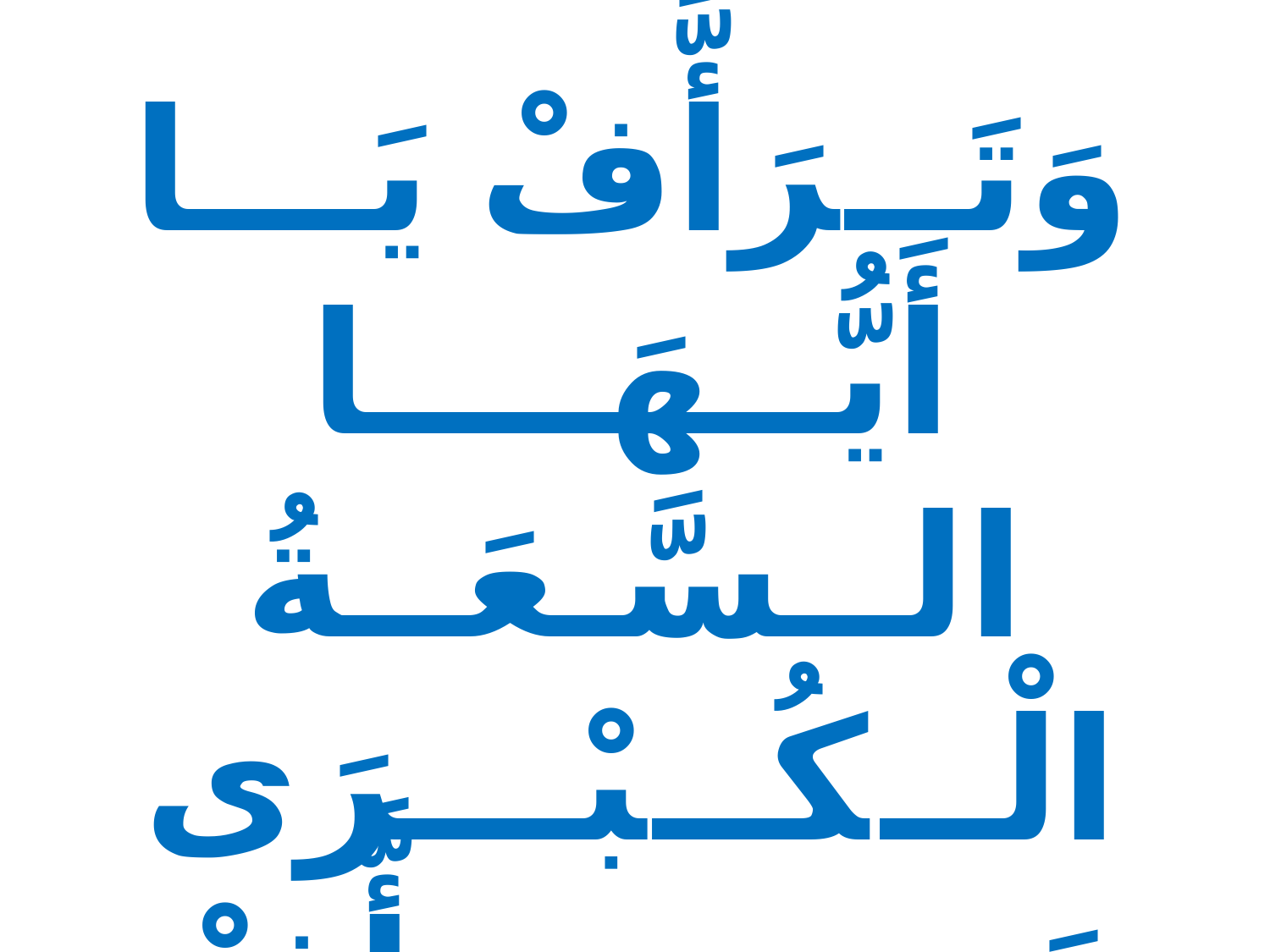

وَتَــرَأَّفْ يَـــا أَيُّــهَــــا
الــسَّـعَــةُ الْــكُــبْـــرَى
تَـــــــــرَأَّفْ بِـالـلاّئِــذِ
الْـــمُـــحْــــتَـــــــــــاجِ